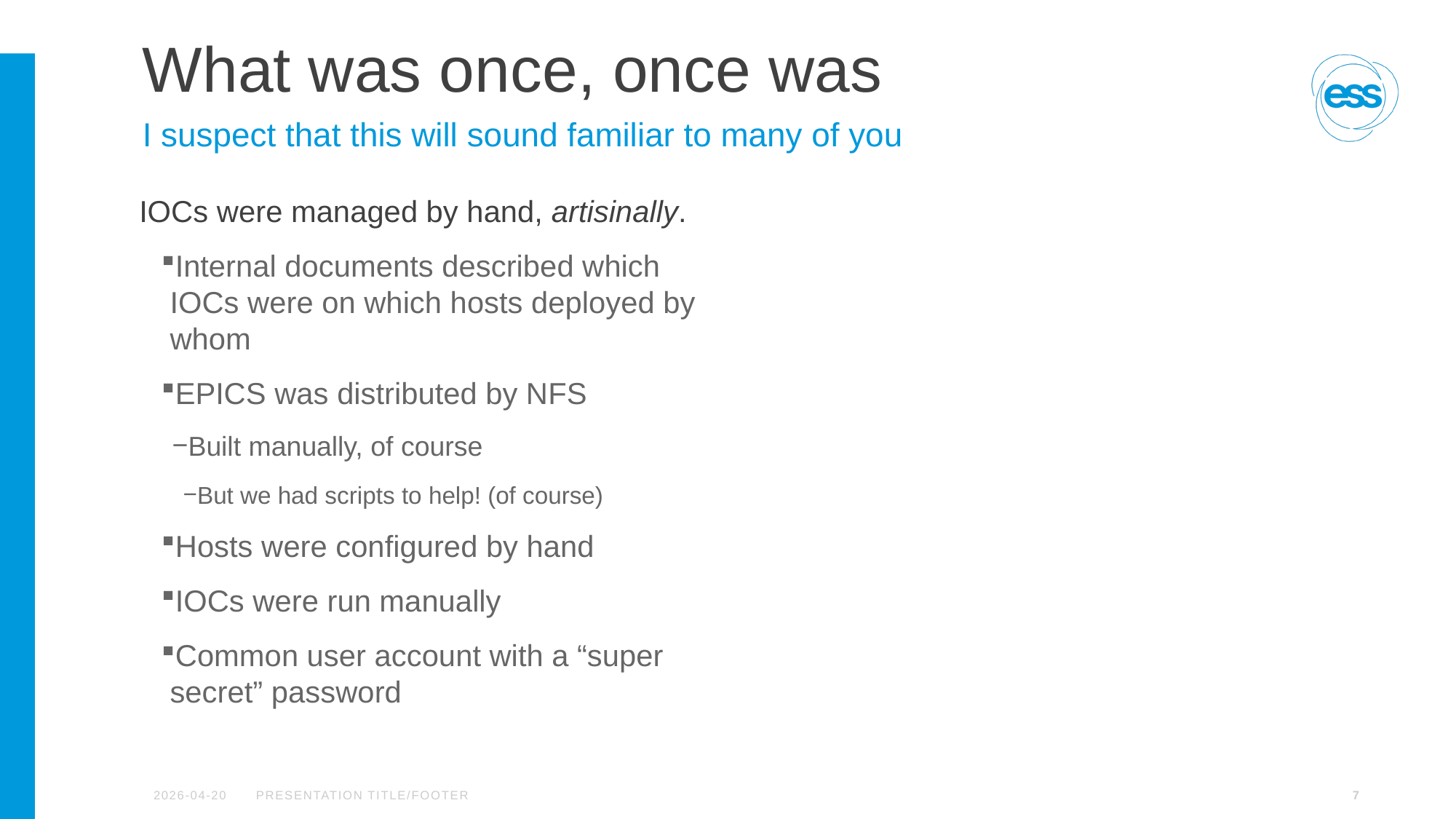

# What was once, once was
I suspect that this will sound familiar to many of you
IOCs were managed by hand, artisinally.
Internal documents described which IOCs were on which hosts deployed by whom
EPICS was distributed by NFS
Built manually, of course
But we had scripts to help! (of course)
Hosts were configured by hand
IOCs were run manually
Common user account with a “super secret” password

2026-04-20
PRESENTATION TITLE/FOOTER
7